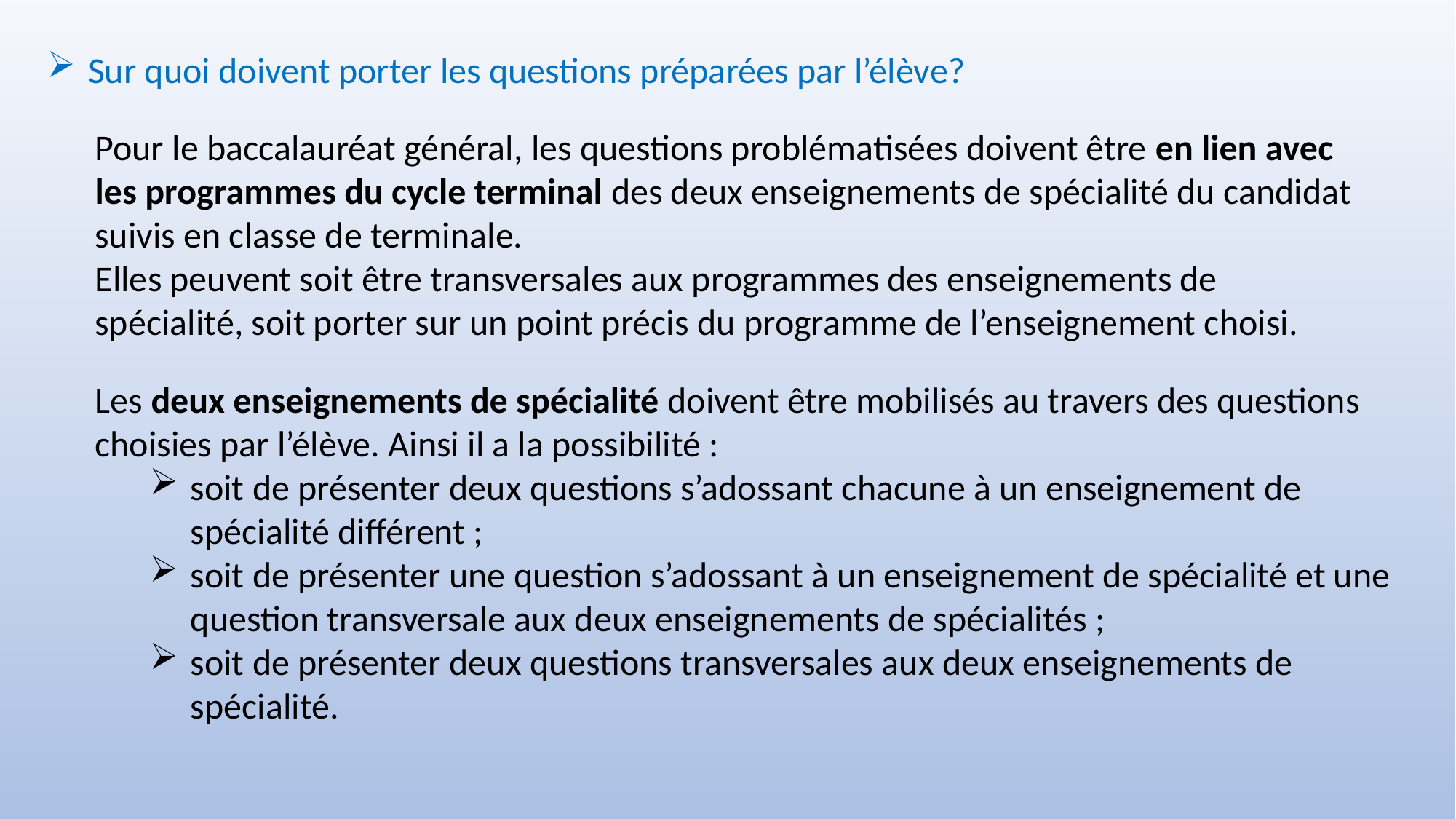

Sur quoi doivent porter les questions préparées par l’élève?
Pour le baccalauréat général, les questions problématisées doivent être en lien avec les programmes du cycle terminal des deux enseignements de spécialité du candidat suivis en classe de terminale.
Elles peuvent soit être transversales aux programmes des enseignements de spécialité, soit porter sur un point précis du programme de l’enseignement choisi.
Les deux enseignements de spécialité doivent être mobilisés au travers des questions choisies par l’élève. Ainsi il a la possibilité :
soit de présenter deux questions s’adossant chacune à un enseignement de spécialité différent ;
soit de présenter une question s’adossant à un enseignement de spécialité et une question transversale aux deux enseignements de spécialités ;
soit de présenter deux questions transversales aux deux enseignements de spécialité.